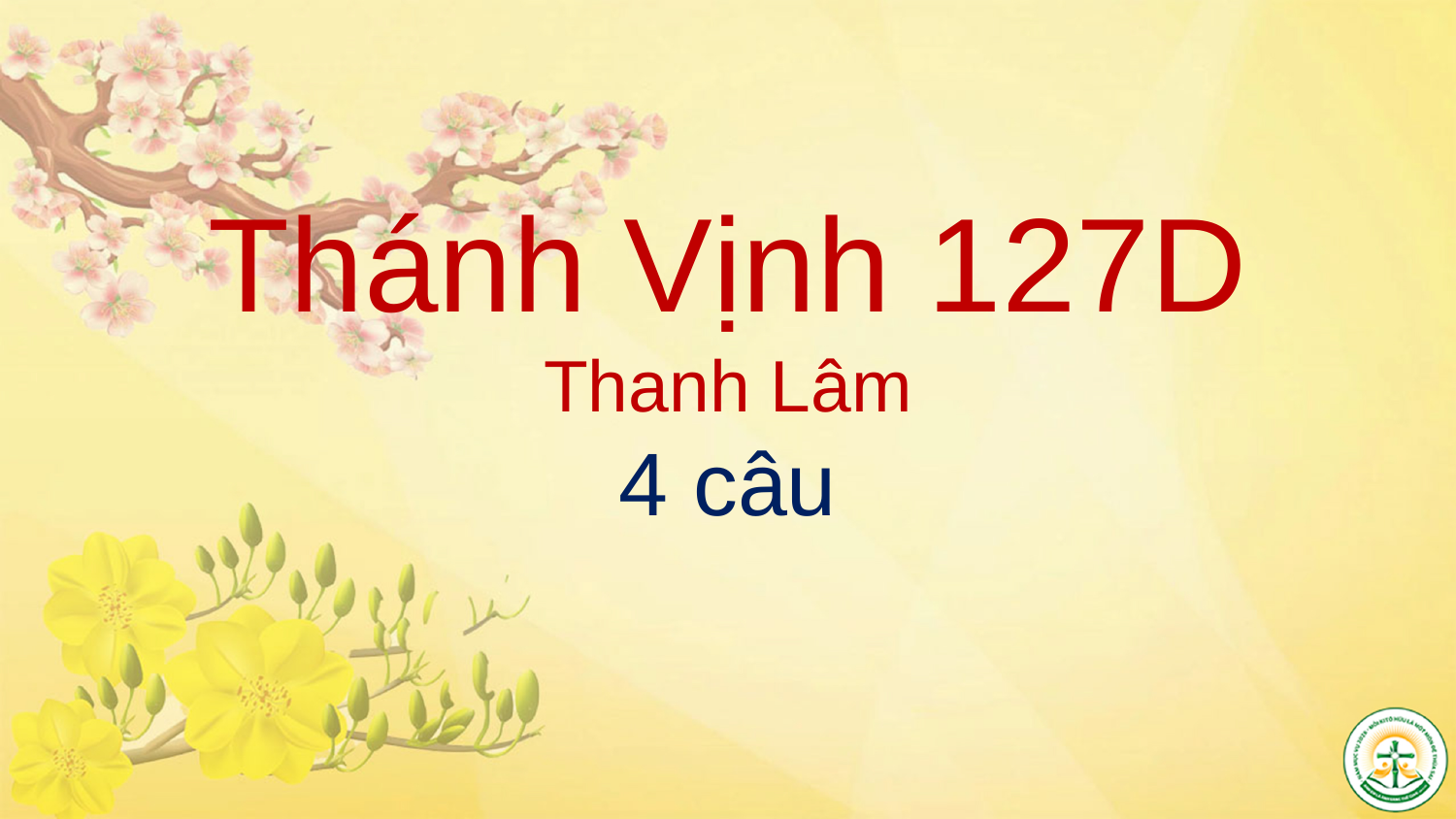

# Thánh Vịnh 127D Thanh Lâm 4 câu